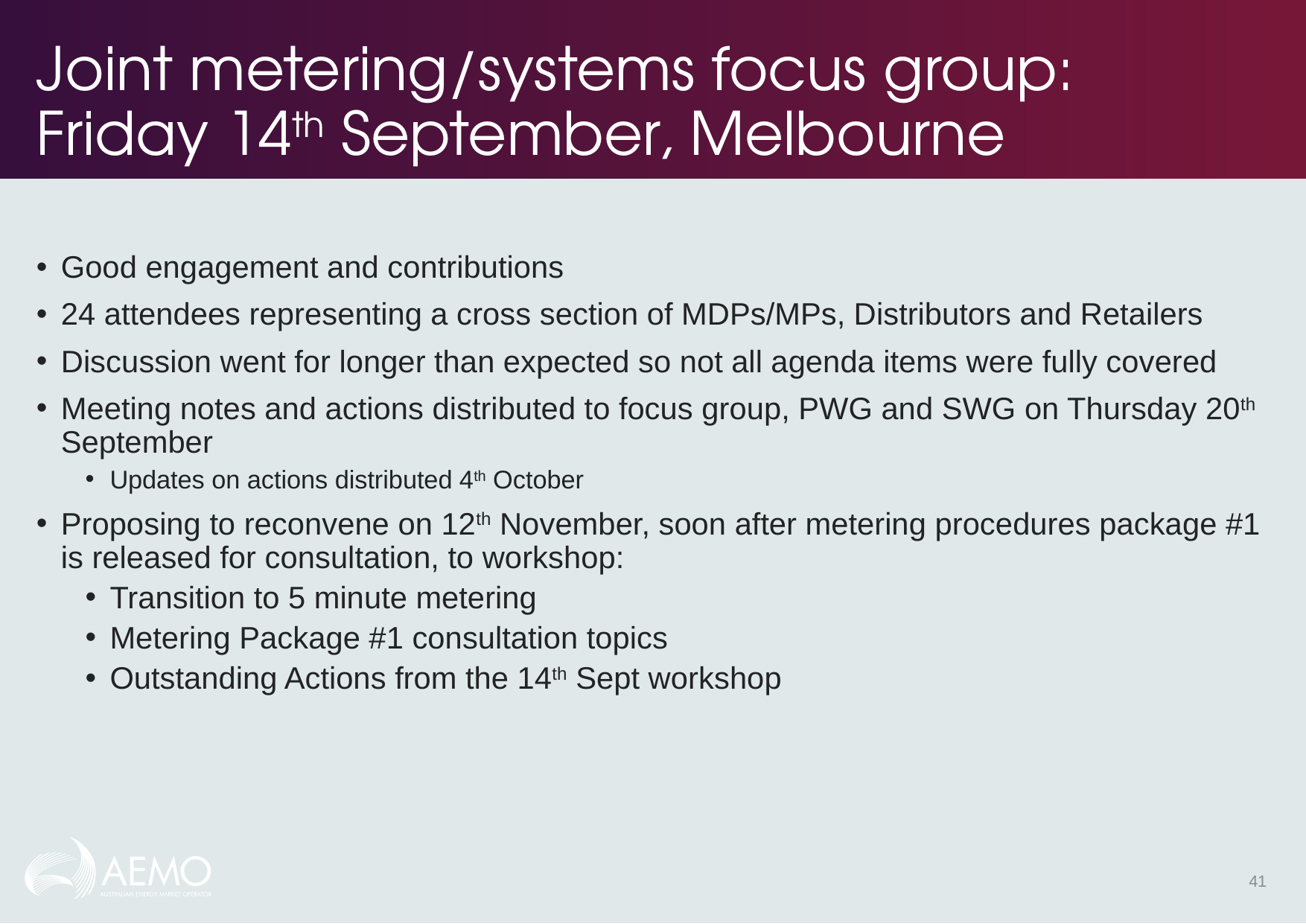

# Joint metering/systems focus group: Friday 14th September, Melbourne
Good engagement and contributions
24 attendees representing a cross section of MDPs/MPs, Distributors and Retailers
Discussion went for longer than expected so not all agenda items were fully covered
Meeting notes and actions distributed to focus group, PWG and SWG on Thursday 20th September
Updates on actions distributed 4th October
Proposing to reconvene on 12th November, soon after metering procedures package #1 is released for consultation, to workshop:
Transition to 5 minute metering
Metering Package #1 consultation topics
Outstanding Actions from the 14th Sept workshop
41